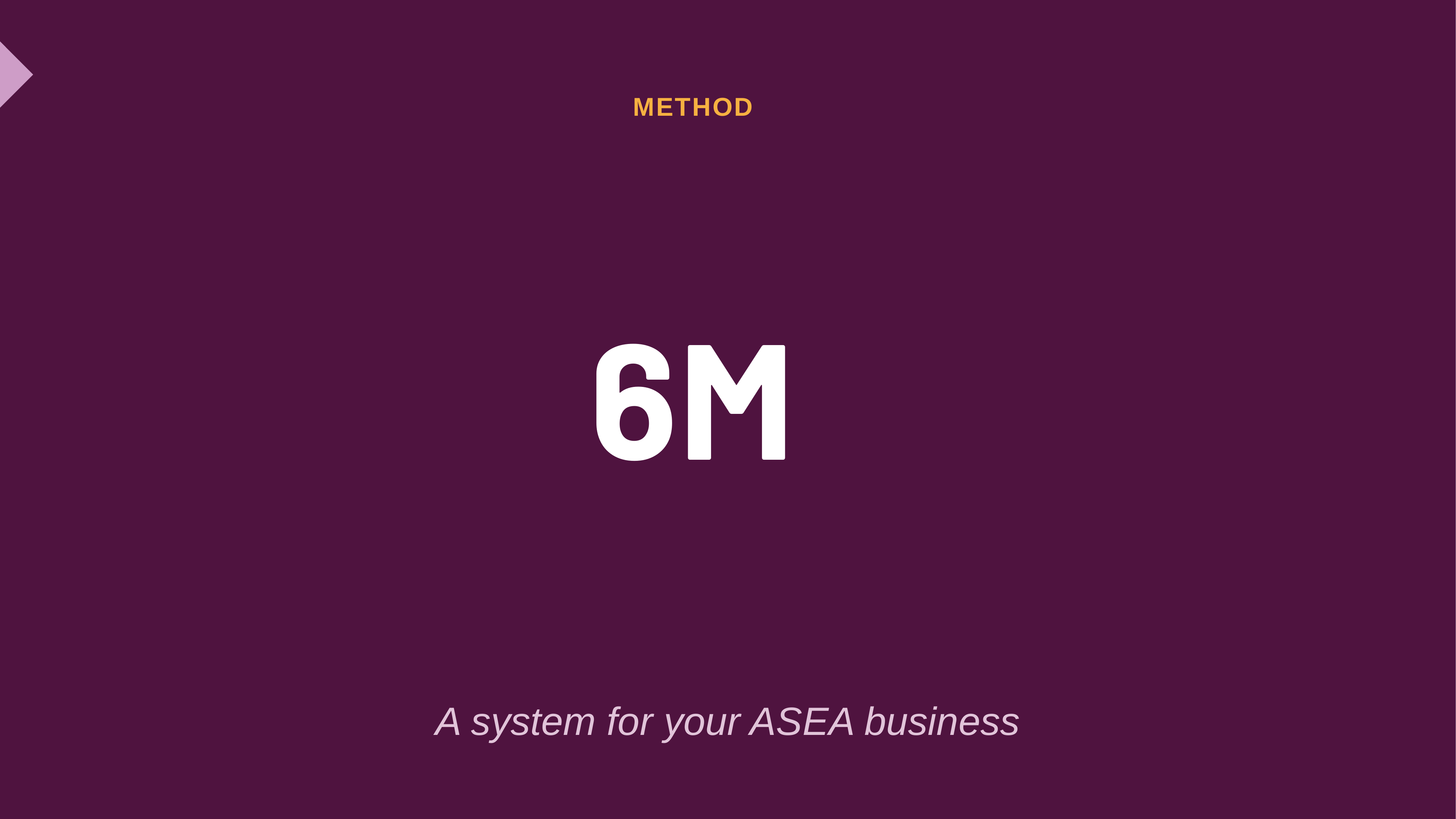

METHOD
6M
A system for your ASEA business